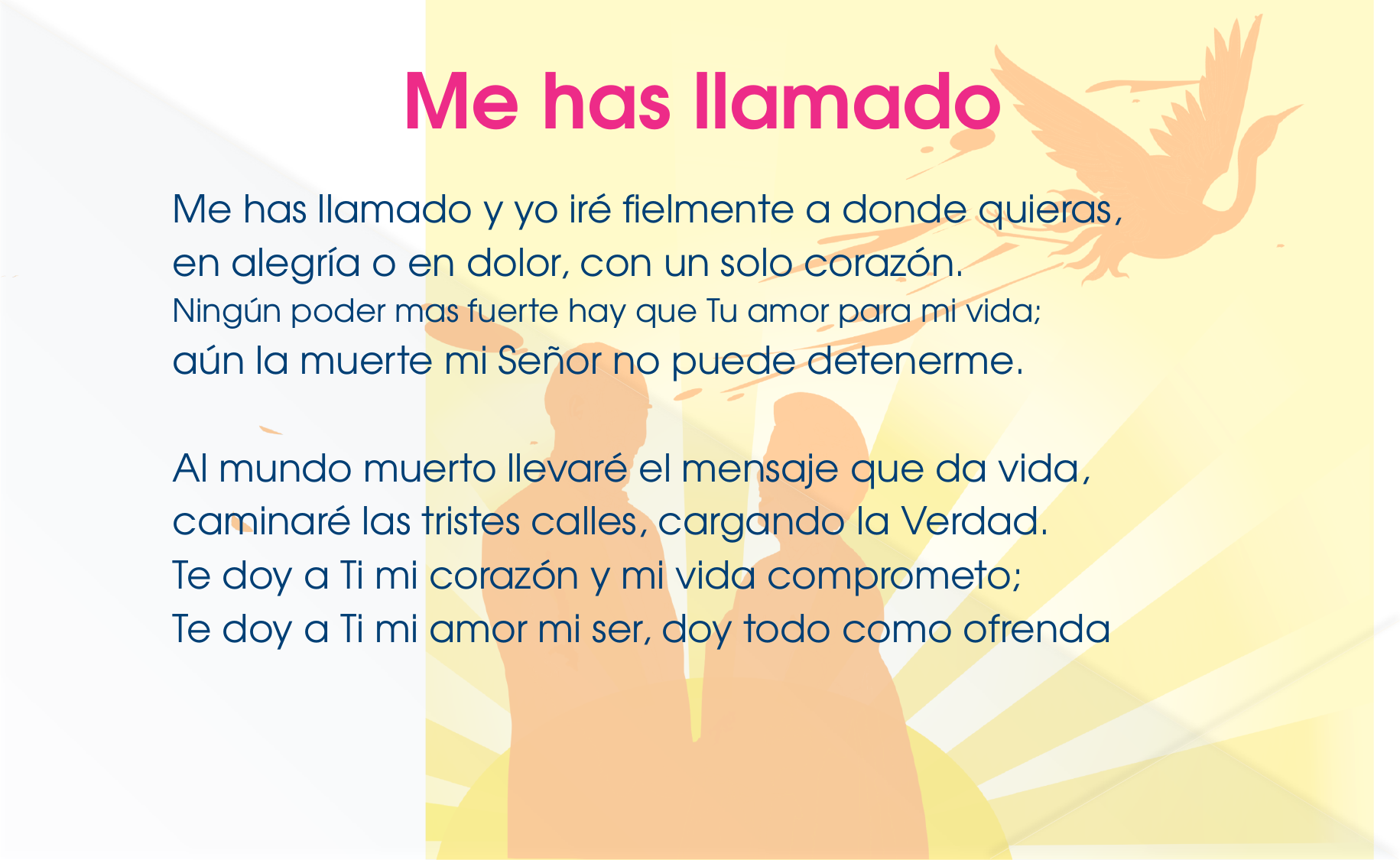

# Me has llamado
Me has llamado y yo iré fielmente a donde quieras,
en alegría o en dolor, con un solo corazón.
Ningún poder mas fuerte hay que Tu amor para mi vida;
aún la muerte mi Señor no puede detenerme.

Al mundo muerto llevaré el mensaje que da vida,
caminaré las tristes calles, cargando la Verdad.
Te doy a Ti mi corazón y mi vida comprometo;
Te doy a Ti mi amor mi ser, doy todo como ofrenda